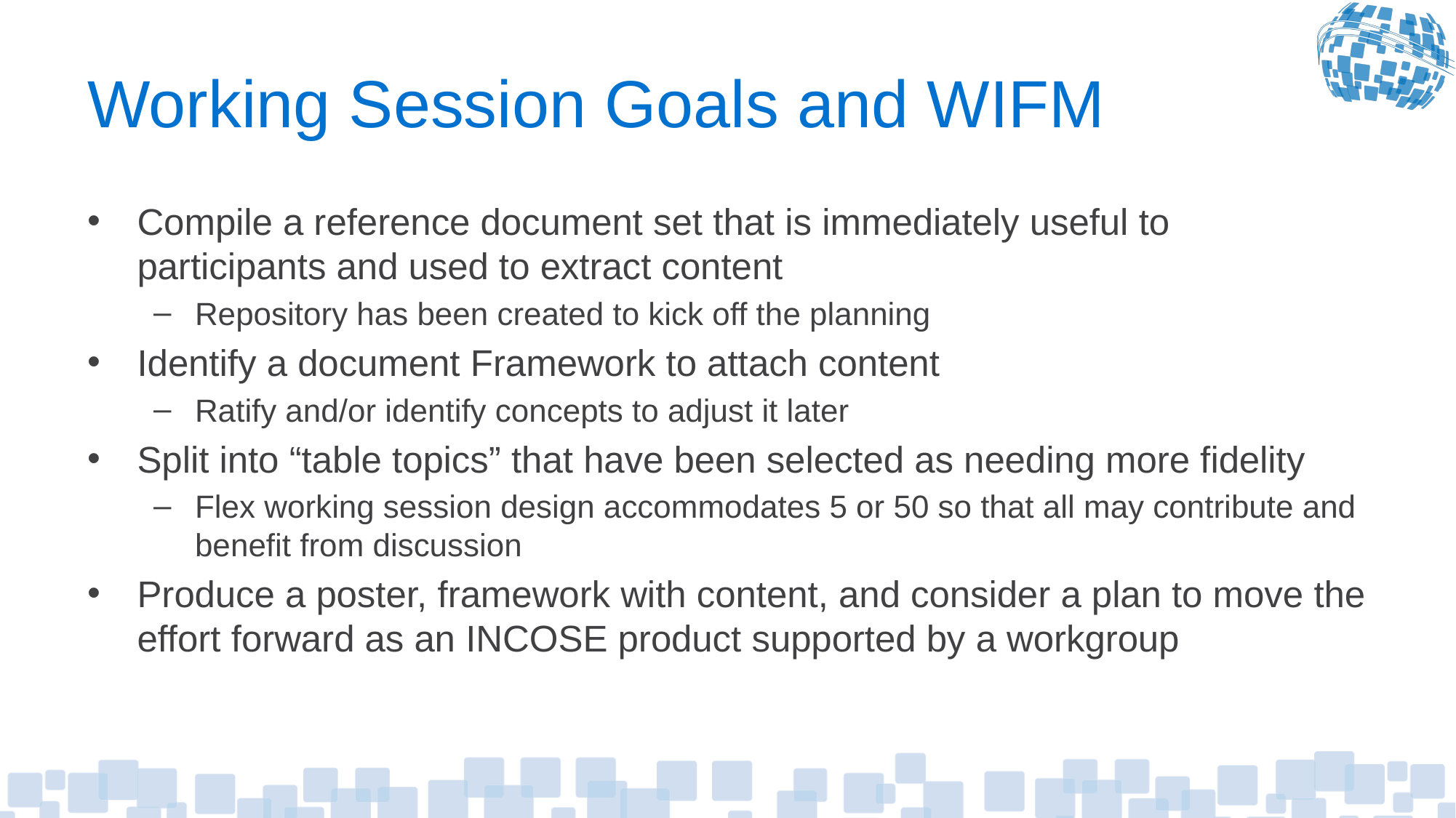

# Working Session Goals and WIFM
Compile a reference document set that is immediately useful to participants and used to extract content
Repository has been created to kick off the planning
Identify a document Framework to attach content
Ratify and/or identify concepts to adjust it later
Split into “table topics” that have been selected as needing more fidelity
Flex working session design accommodates 5 or 50 so that all may contribute and benefit from discussion
Produce a poster, framework with content, and consider a plan to move the effort forward as an INCOSE product supported by a workgroup